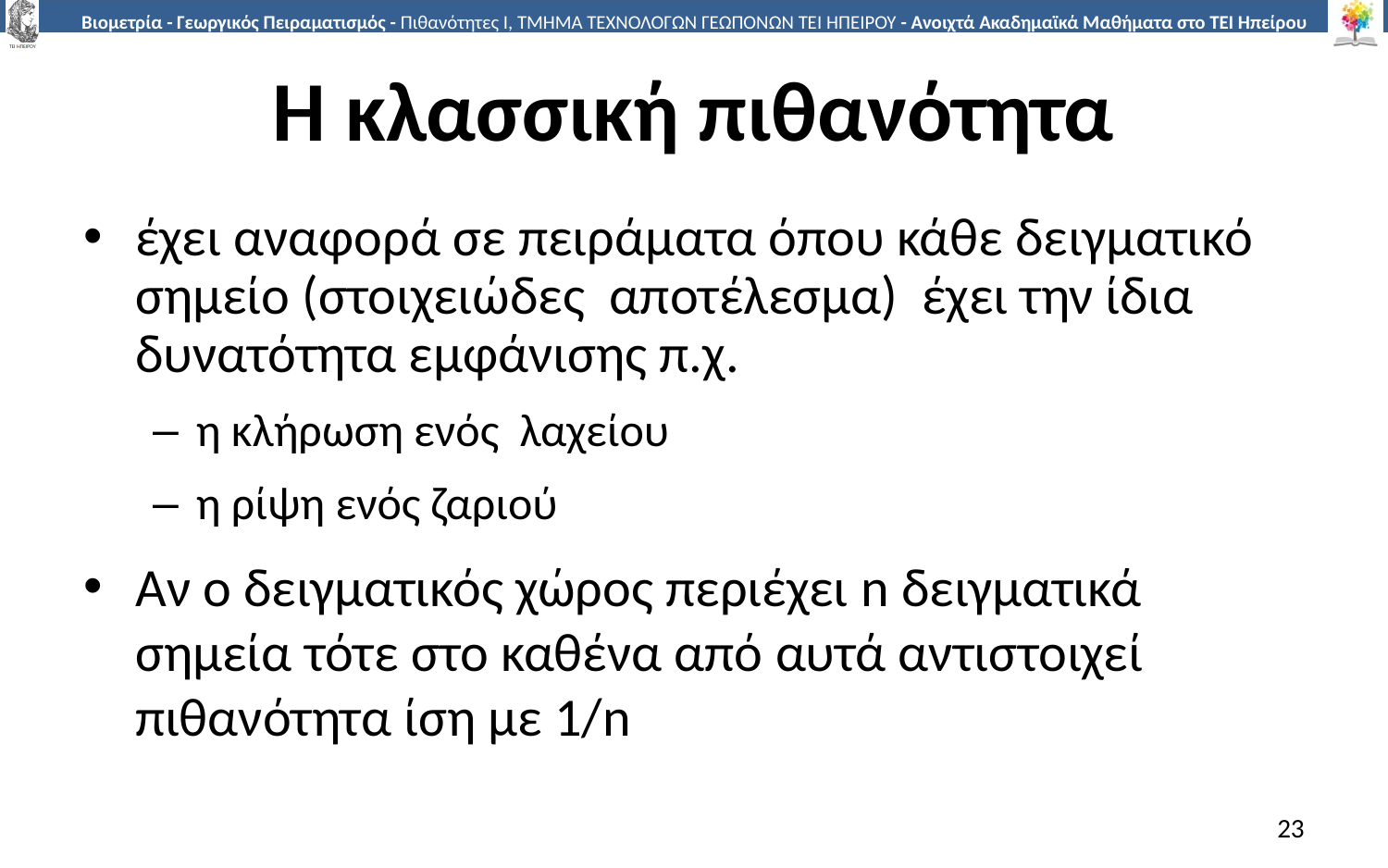

# Η κλασσική πιθανότητα
έχει αναφορά σε πειράματα όπου κάθε δειγματικό σημείο (στοιχειώδες  αποτέλεσμα)  έχει την ίδια δυνατότητα εμφάνισης π.χ.
η κλήρωση ενός  λαχείου
η ρίψη ενός ζαριού
Αν ο δειγματικός χώρος περιέχει n δειγματικά σημεία τότε στο καθένα από αυτά αντιστοιχεί πιθανότητα ίση με 1/n
23